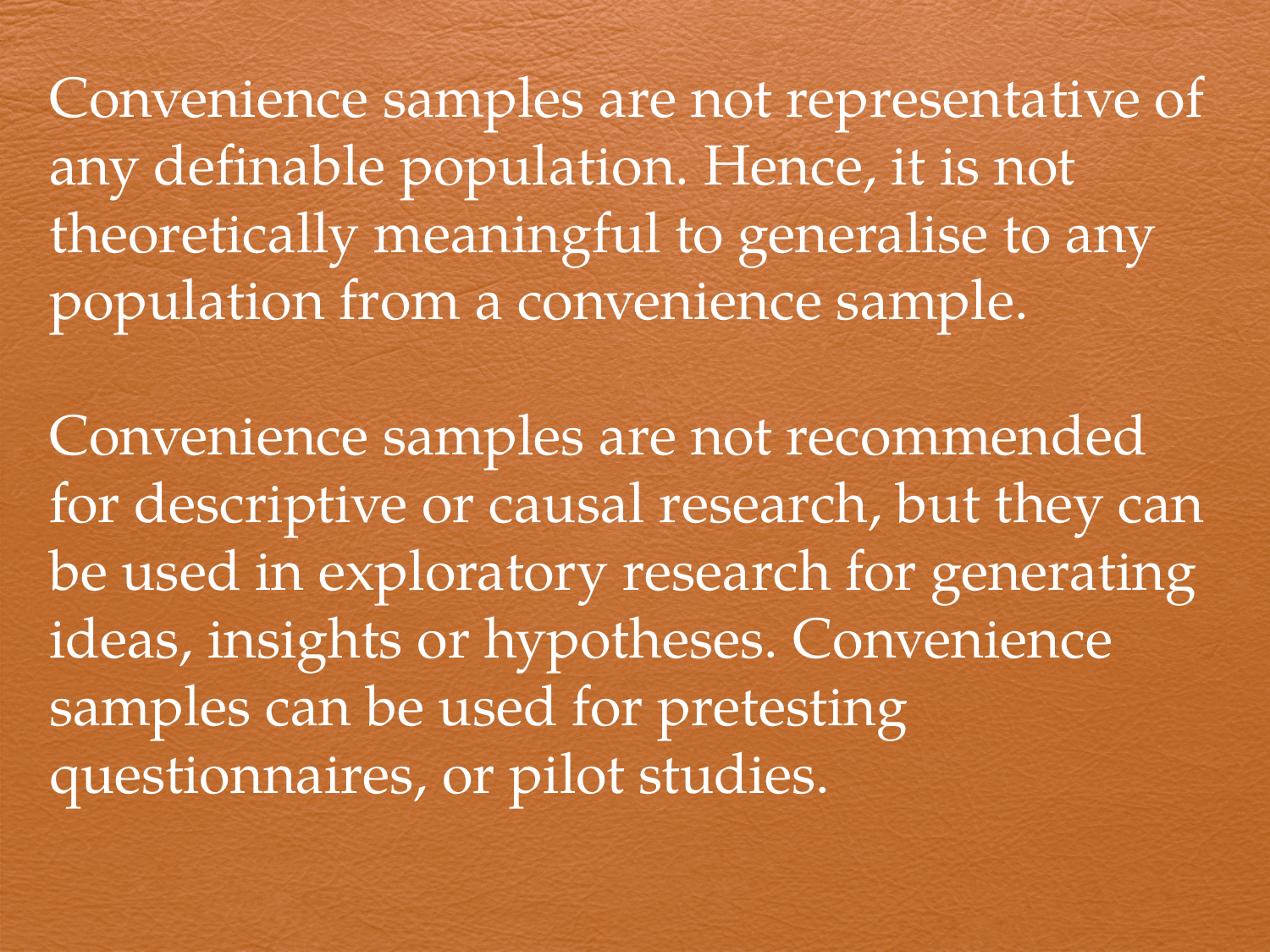

Convenience samples are not representative of any definable population. Hence, it is not theoretically meaningful to generalise to any population from a convenience sample.

Convenience samples are not recommended for descriptive or causal research, but they can be used in exploratory research for generating ideas, insights or hypotheses. Convenience samples can be used for pretesting questionnaires, or pilot studies.